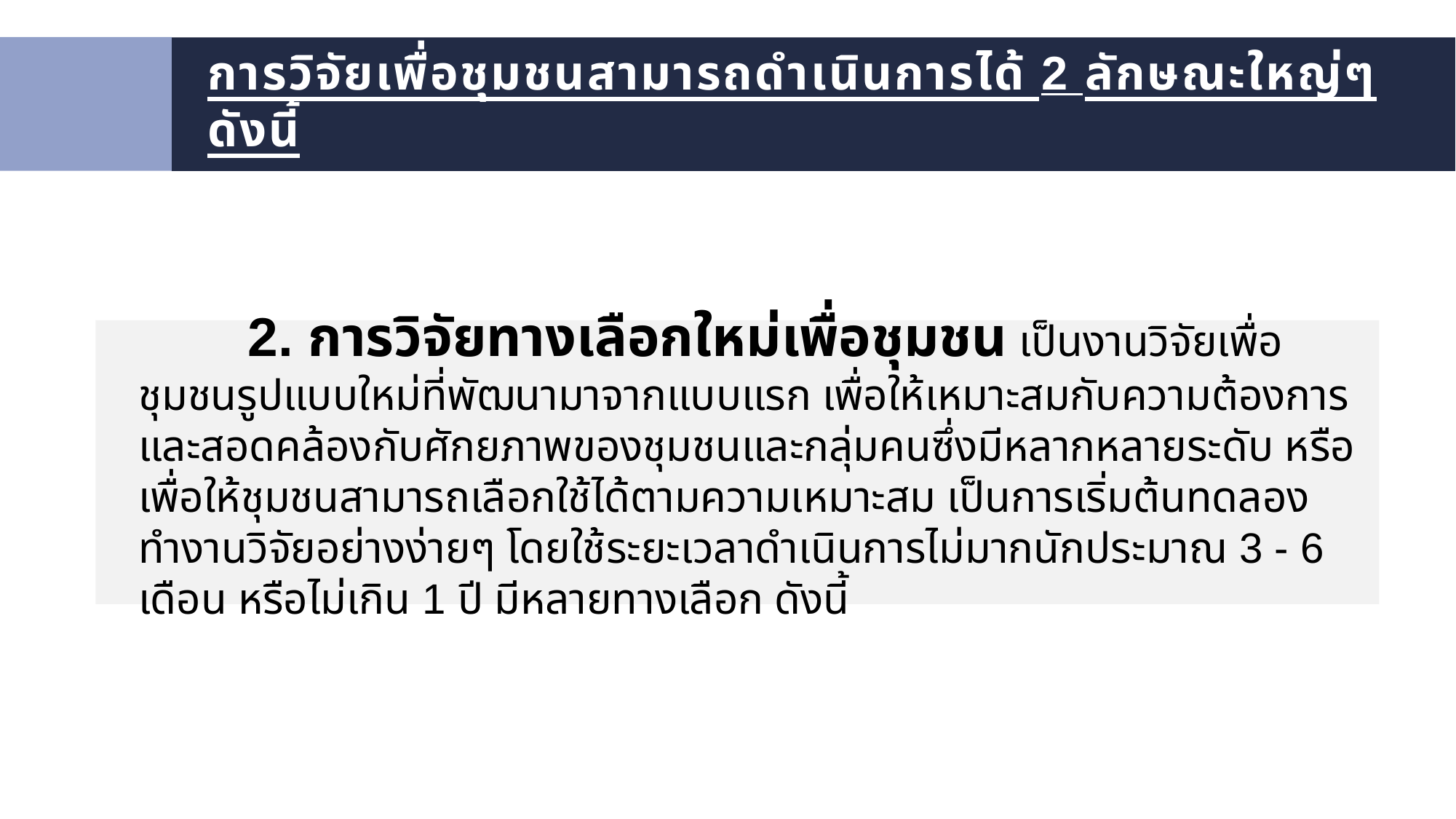

# การวิจัยเพื่อชุมชนสามารถดำเนินการได้ 2 ลักษณะใหญ่ๆ ดังนี้

	2. การวิจัยทางเลือกใหม่เพื่อชุมชน เป็นงานวิจัยเพื่อชุมชนรูปแบบใหม่ที่พัฒนามาจากแบบแรก เพื่อให้เหมาะสมกับความต้องการและสอดคล้องกับศักยภาพของชุมชนและกลุ่มคนซึ่งมีหลากหลายระดับ หรือเพื่อให้ชุมชนสามารถเลือกใช้ได้ตามความเหมาะสม เป็นการเริ่มต้นทดลองทำงานวิจัยอย่างง่ายๆ โดยใช้ระยะเวลาดำเนินการไม่มากนักประมาณ 3 - 6 เดือน หรือไม่เกิน 1 ปี มีหลายทางเลือก ดังนี้